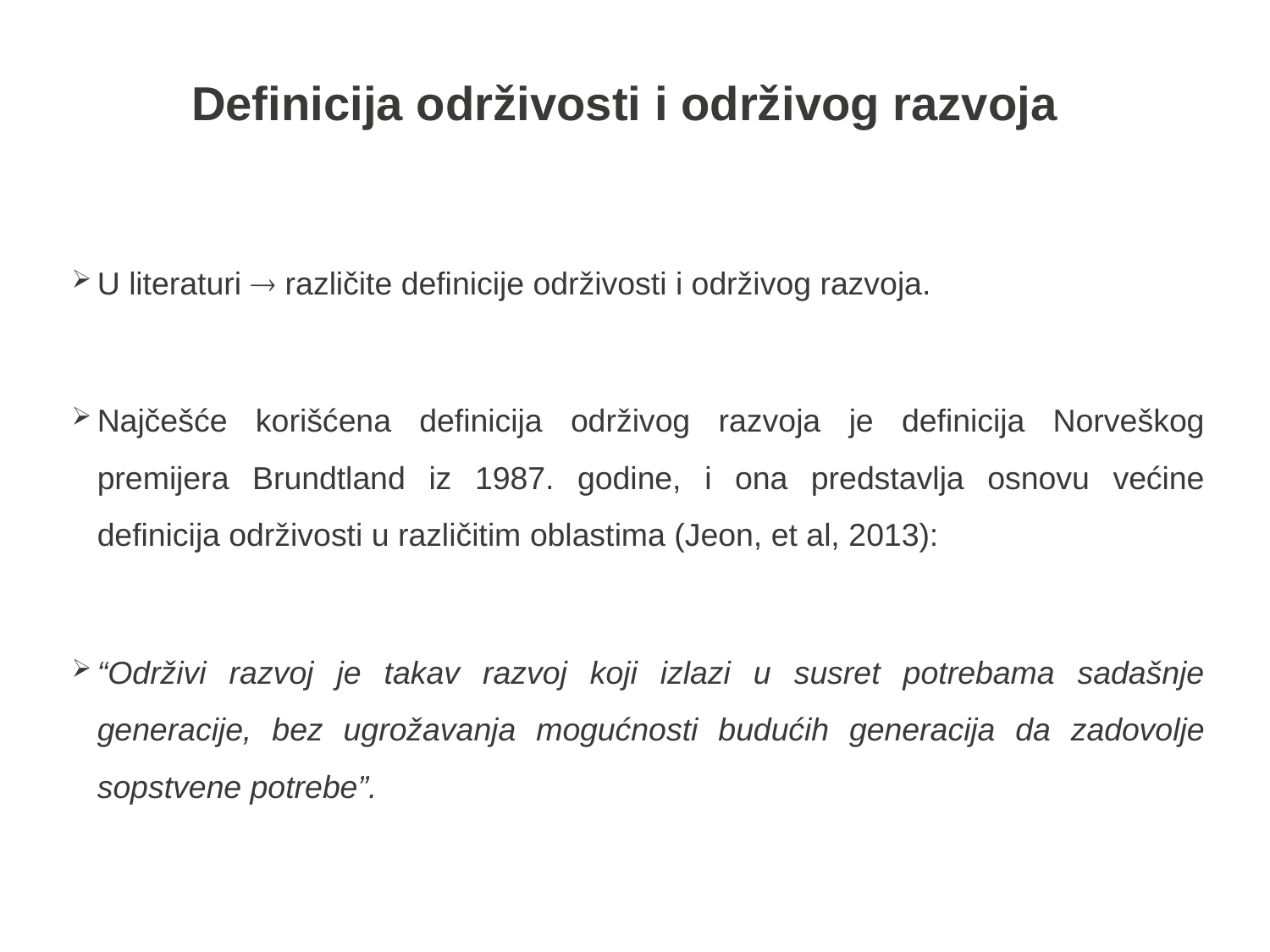

Definicija održivosti i održivog razvoja
U literaturi → različite definicije održivosti i održivog razvoja.

Najčešće korišćena definicija održivog razvoja je definicija Norveškog premijera Brundtland iz 1987. godine, i ona predstavlja osnovu većine definicija održivosti u različitim oblastima (Jeon, et al, 2013):

“Održivi razvoj je takav razvoj koji izlazi u susret potrebama sadašnje generacije, bez ugrožavanja mogućnosti budućih generacija da zadovolje sopstvene potrebe”.